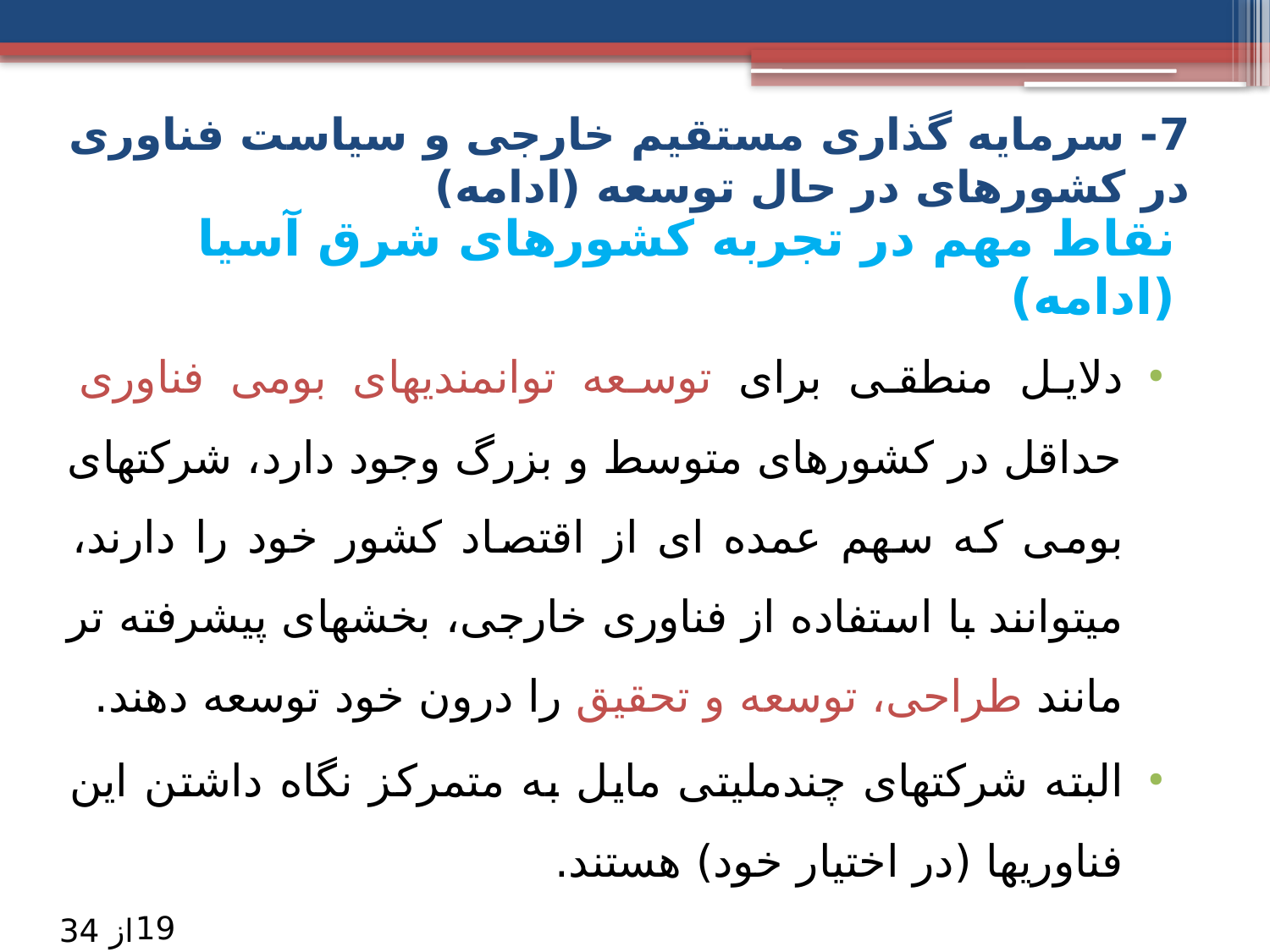

7- سرمایه گذاری مستقیم خارجی و سیاست فناوری در کشورهای در حال توسعه (ادامه)
نقاط مهم در تجربه کشورهای شرق آسیا (ادامه)
دلایل منطقی برای توسعه توانمندیهای بومی فناوری حداقل در کشورهای متوسط و بزرگ وجود دارد، شرکتهای بومی که سهم عمده ای از اقتصاد کشور خود را دارند، میتوانند با استفاده از فناوری خارجی، بخشهای پیشرفته تر مانند طراحی، توسعه و تحقیق را درون خود توسعه دهند.
البته شرکتهای چندملیتی مایل به متمرکز نگاه داشتن این فناوریها (در اختیار خود) هستند.
19
از 34